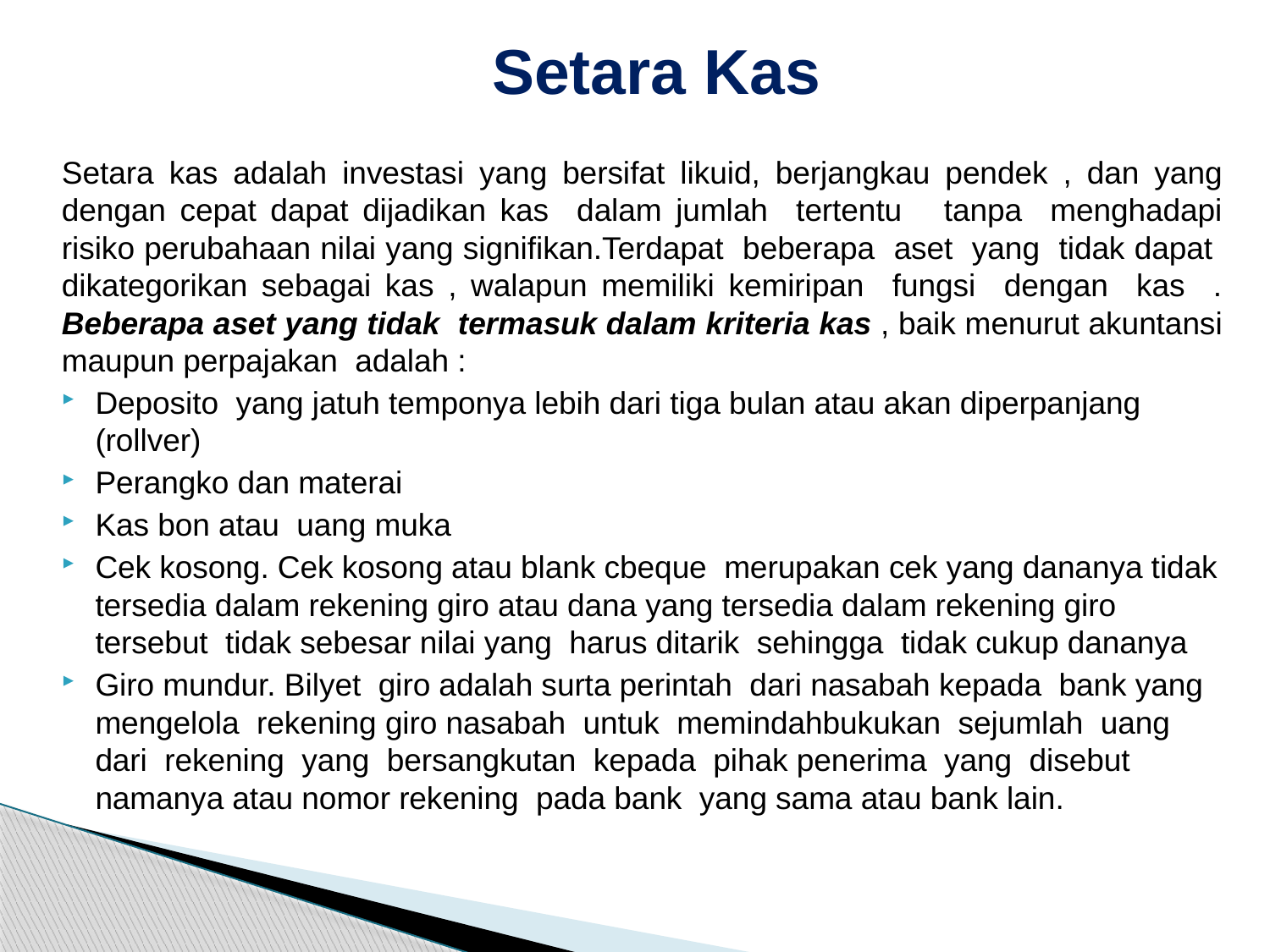

# Setara Kas
Setara kas adalah investasi yang bersifat likuid, berjangkau pendek , dan yang dengan cepat dapat dijadikan kas  dalam jumlah  tertentu   tanpa  menghadapi risiko perubahaan nilai yang signifikan.Terdapat  beberapa  aset  yang  tidak dapat  dikategorikan sebagai kas , walapun memiliki kemiripan  fungsi  dengan  kas  . Beberapa aset yang tidak  termasuk dalam kriteria kas , baik menurut akuntansi maupun perpajakan  adalah :
Deposito  yang jatuh temponya lebih dari tiga bulan atau akan diperpanjang (rollver)
Perangko dan materai
Kas bon atau  uang muka
Cek kosong. Cek kosong atau blank cbeque  merupakan cek yang dananya tidak tersedia dalam rekening giro atau dana yang tersedia dalam rekening giro tersebut  tidak sebesar nilai yang  harus ditarik  sehingga  tidak cukup dananya
Giro mundur. Bilyet  giro adalah surta perintah  dari nasabah kepada  bank yang mengelola  rekening giro nasabah  untuk  memindahbukukan  sejumlah  uang  dari  rekening  yang  bersangkutan  kepada  pihak penerima  yang  disebut  namanya atau nomor rekening  pada bank  yang sama atau bank lain.